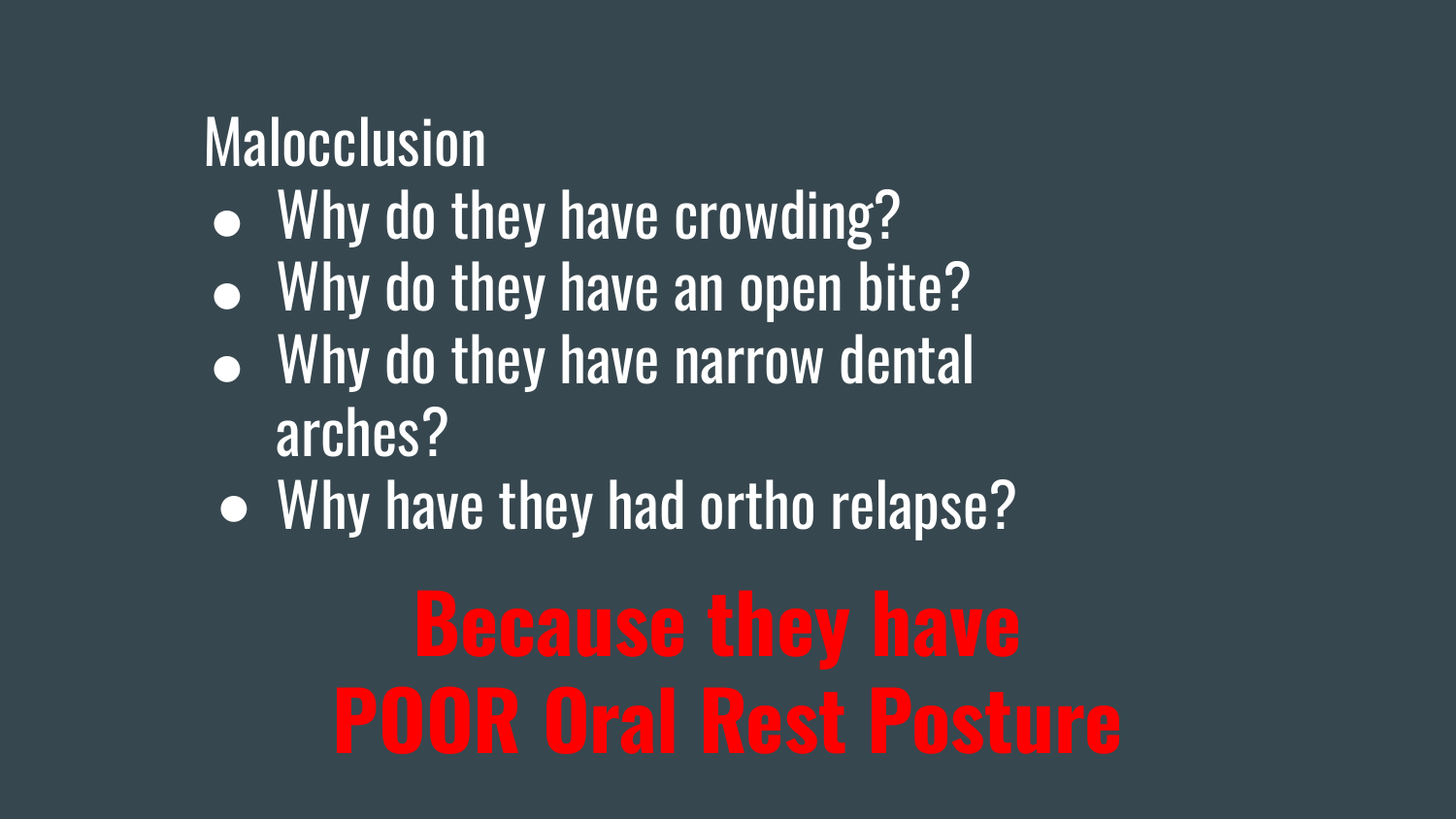

Malocclusion
Why do they have crowding?
Why do they have an open bite?
Why do they have narrow dental arches?
Why have they had ortho relapse?
Because they have
POOR Oral Rest Posture